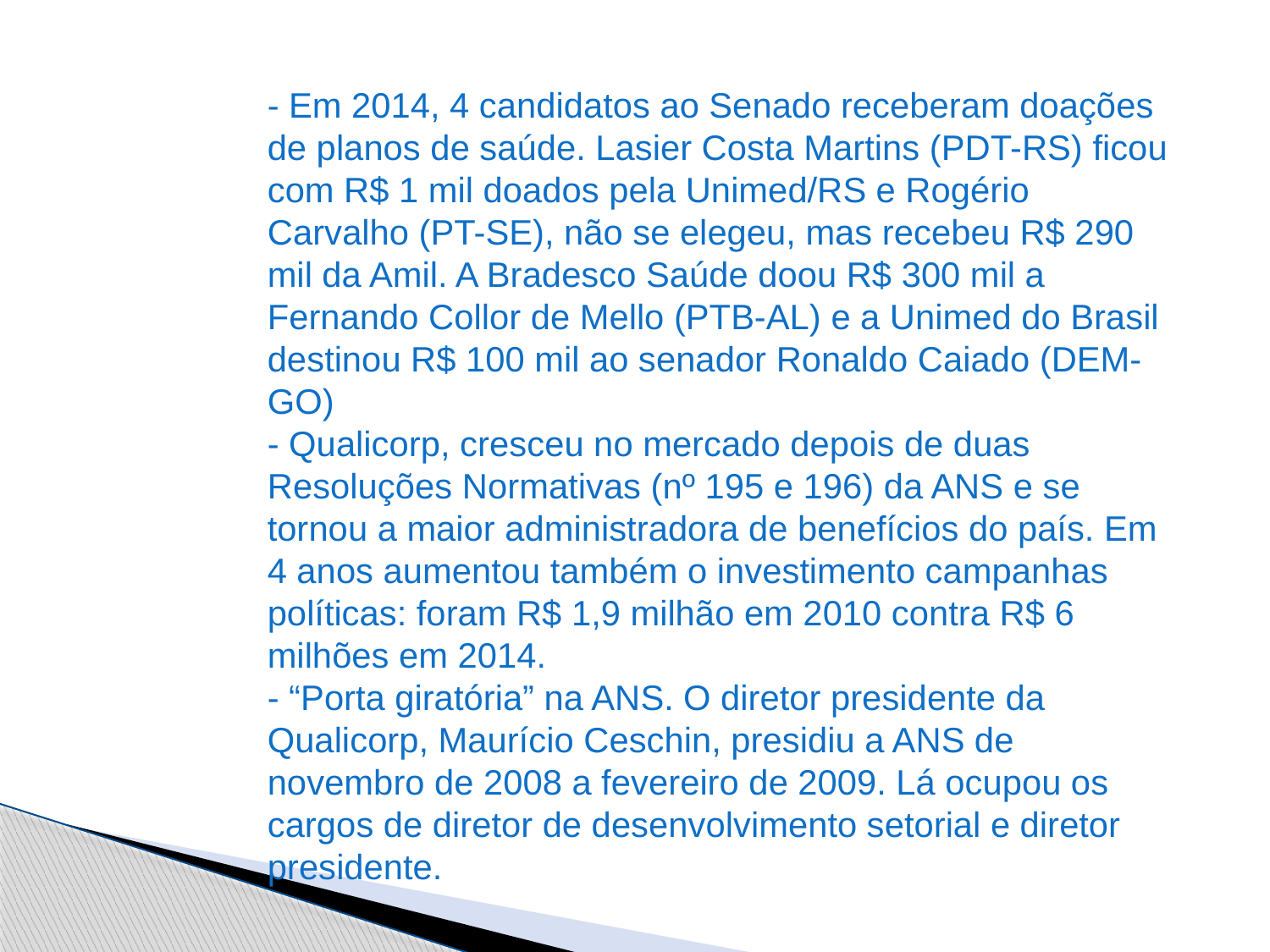

- Em 2014, 4 candidatos ao Senado receberam doações de planos de saúde. Lasier Costa Martins (PDT-RS) ficou com R$ 1 mil doados pela Unimed/RS e Rogério Carvalho (PT-SE), não se elegeu, mas recebeu R$ 290 mil da Amil. A Bradesco Saúde doou R$ 300 mil a Fernando Collor de Mello (PTB-AL) e a Unimed do Brasil destinou R$ 100 mil ao senador Ronaldo Caiado (DEM-GO)
- Qualicorp, cresceu no mercado depois de duas Resoluções Normativas (nº 195 e 196) da ANS e se tornou a maior administradora de benefícios do país. Em 4 anos aumentou também o investimento campanhas políticas: foram R$ 1,9 milhão em 2010 contra R$ 6 milhões em 2014.
- “Porta giratória” na ANS. O diretor presidente da Qualicorp, Maurício Ceschin, presidiu a ANS de novembro de 2008 a fevereiro de 2009. Lá ocupou os cargos de diretor de desenvolvimento setorial e diretor presidente.